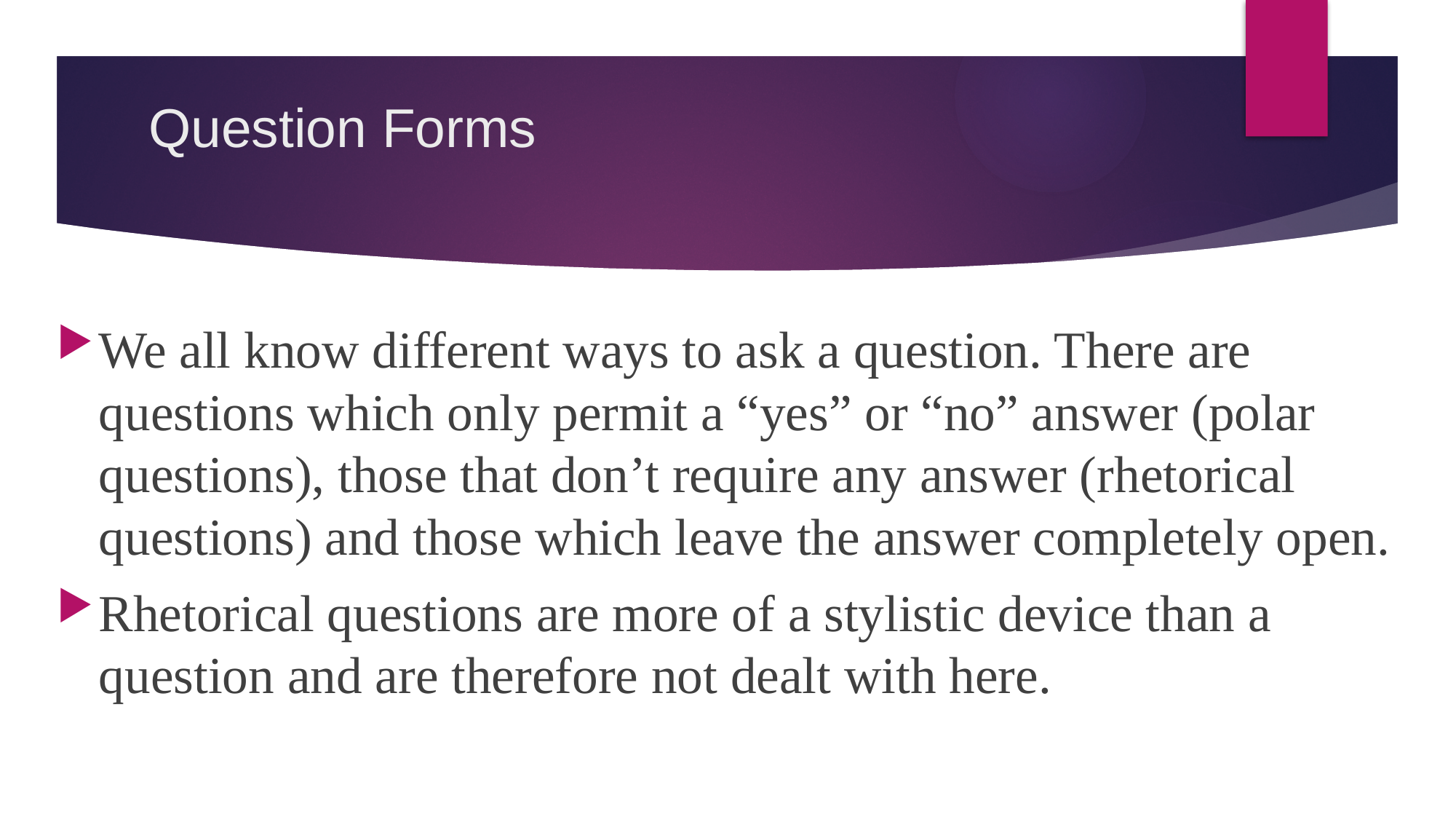

# Question Forms
We all know different ways to ask a question. There are questions which only permit a “yes” or “no” answer (polar questions), those that don’t require any answer (rhetorical questions) and those which leave the answer completely open.
Rhetorical questions are more of a stylistic device than a question and are therefore not dealt with here.